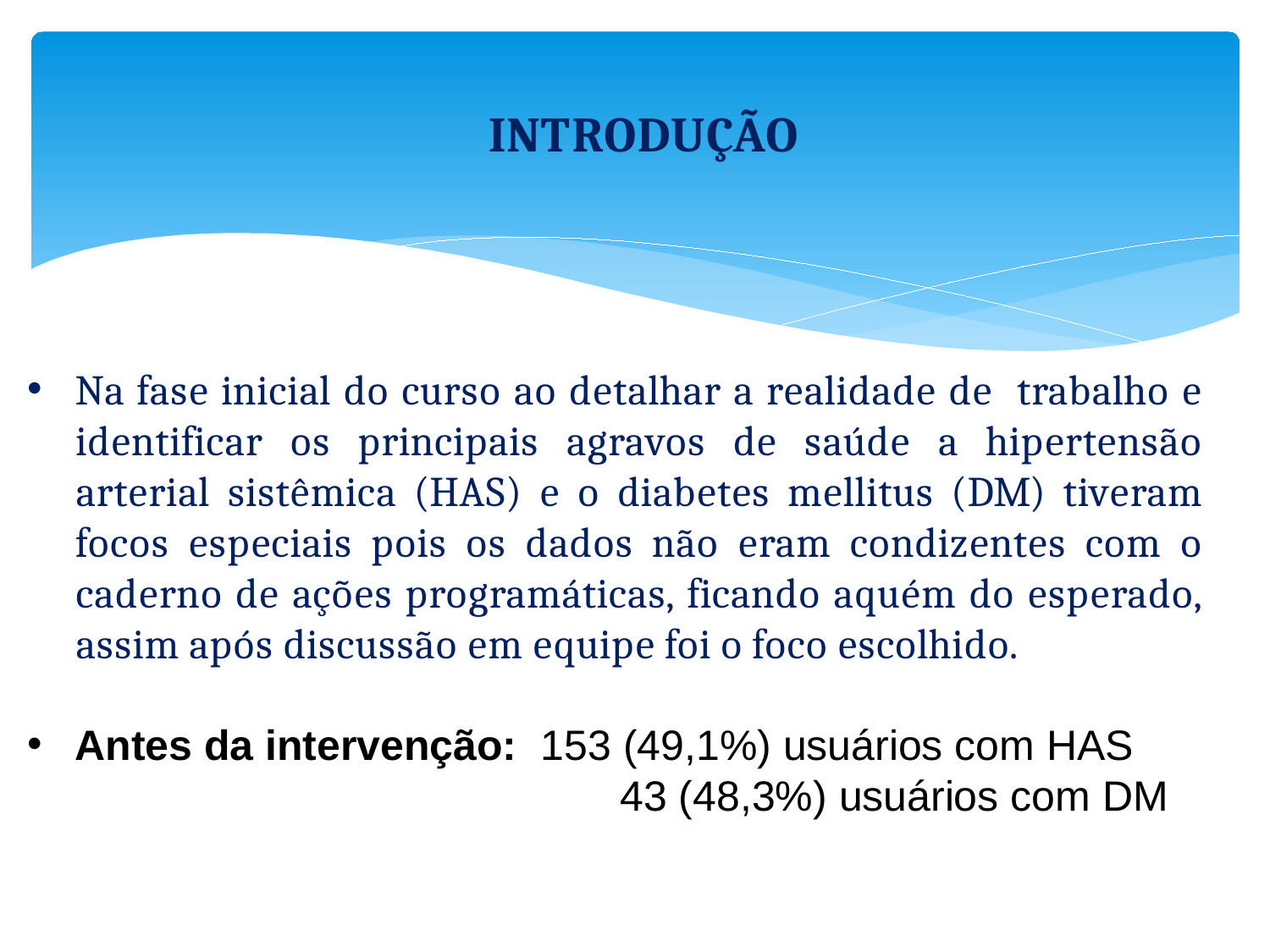

INTRODUÇÃO
Na fase inicial do curso ao detalhar a realidade de  trabalho e identificar os principais agravos de saúde a hipertensão arterial sistêmica (HAS) e o diabetes mellitus (DM) tiveram focos especiais pois os dados não eram condizentes com o caderno de ações programáticas, ficando aquém do esperado, assim após discussão em equipe foi o foco escolhido.

Antes da intervenção:  153 (49,1%) usuários com HAS
                                                  43 (48,3%) usuários com DM